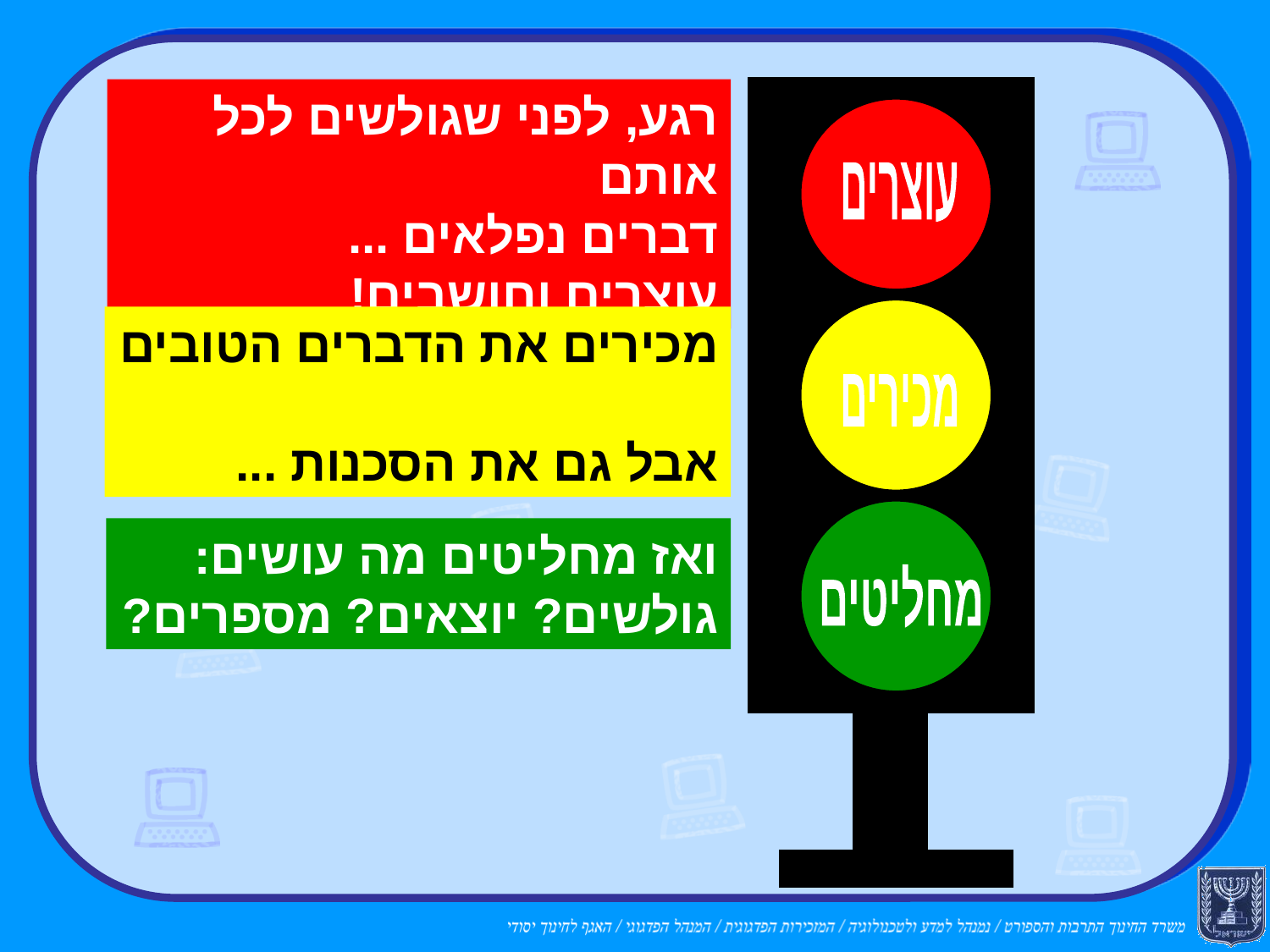

רגע, לפני שגולשים לכל אותם
דברים נפלאים ...
עוצרים וחושבים!

עוצרים

מכירים את הדברים הטובים
אבל גם את הסכנות ...
מכירים

ואז מחליטים מה עושים:
גולשים? יוצאים? מספרים?
מחליטים